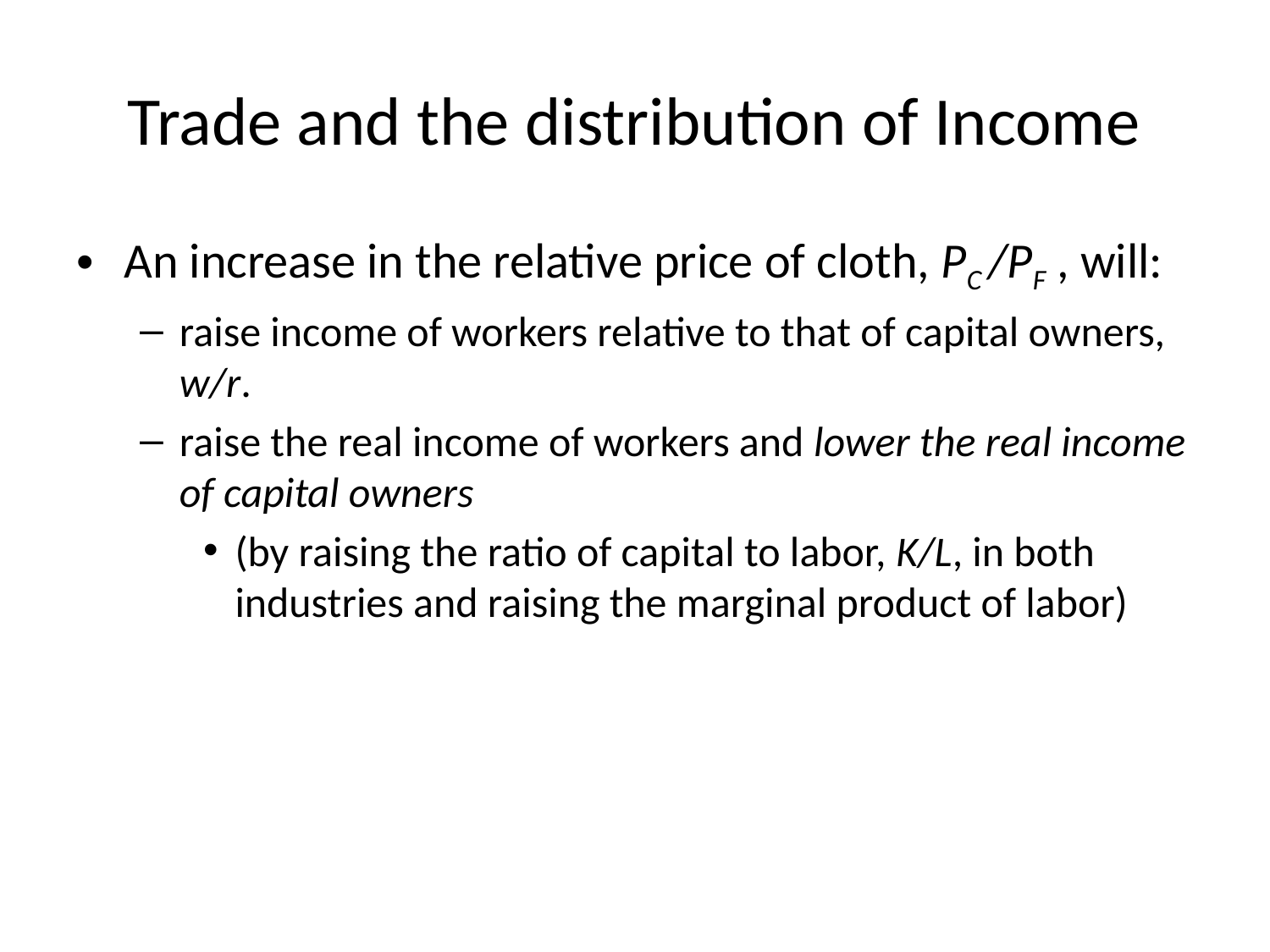

# Trade and the distribution of Income
An increase in the relative price of cloth, PC /PF , will:
raise income of workers relative to that of capital owners, w/r.
raise the real income of workers and lower the real income of capital owners
(by raising the ratio of capital to labor, K/L, in both industries and raising the marginal product of labor)